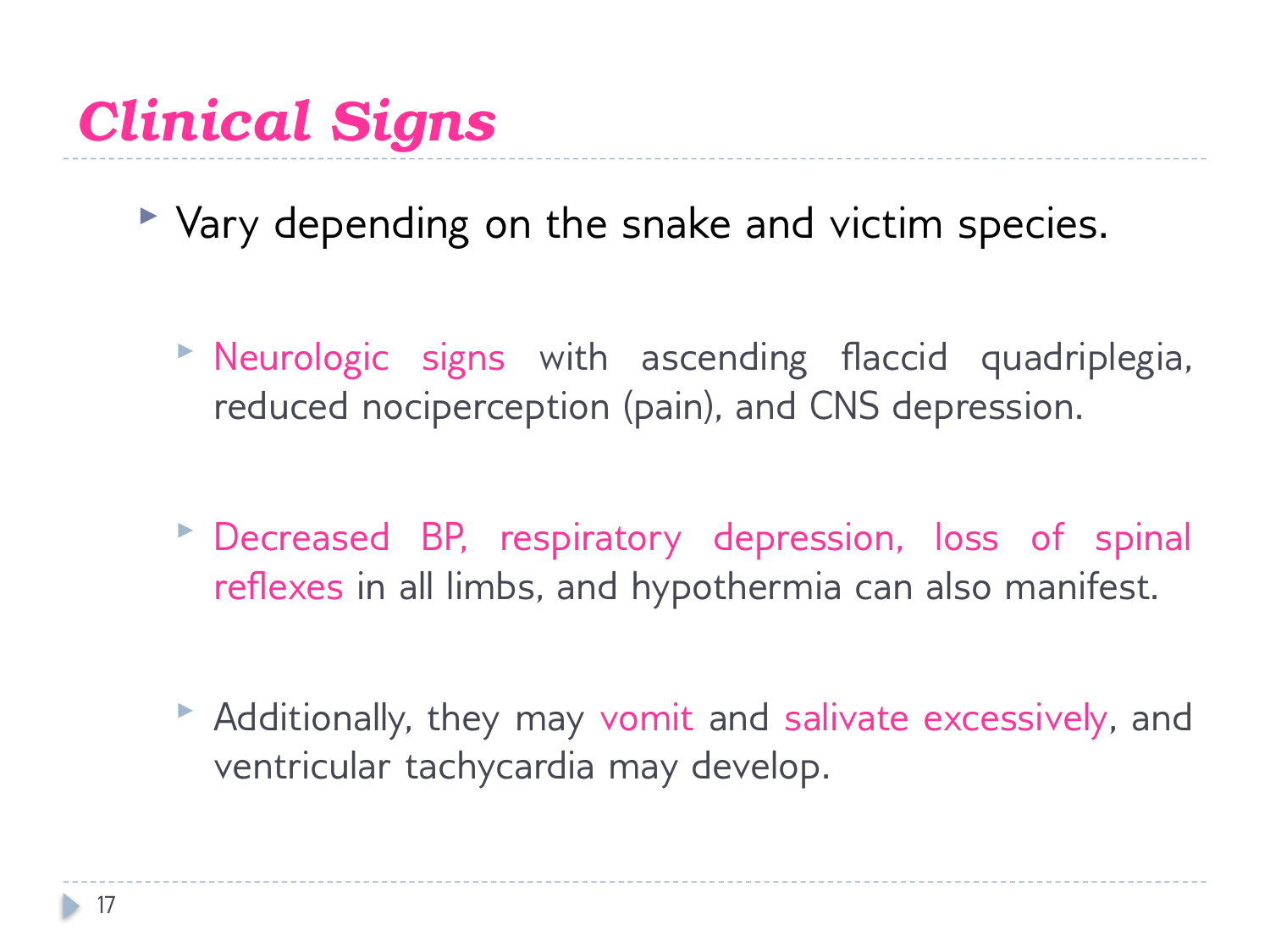

# Clinical Signs
Vary depending on the snake and victim species.

Neurologic signs with ascending flaccid quadriplegia, reduced nociperception (pain), and CNS depression.

Decreased BP, respiratory depression, loss of spinal reflexes in all limbs, and hypothermia can also manifest.

Additionally, they may vomit and salivate excessively, and ventricular tachycardia may develop.

17